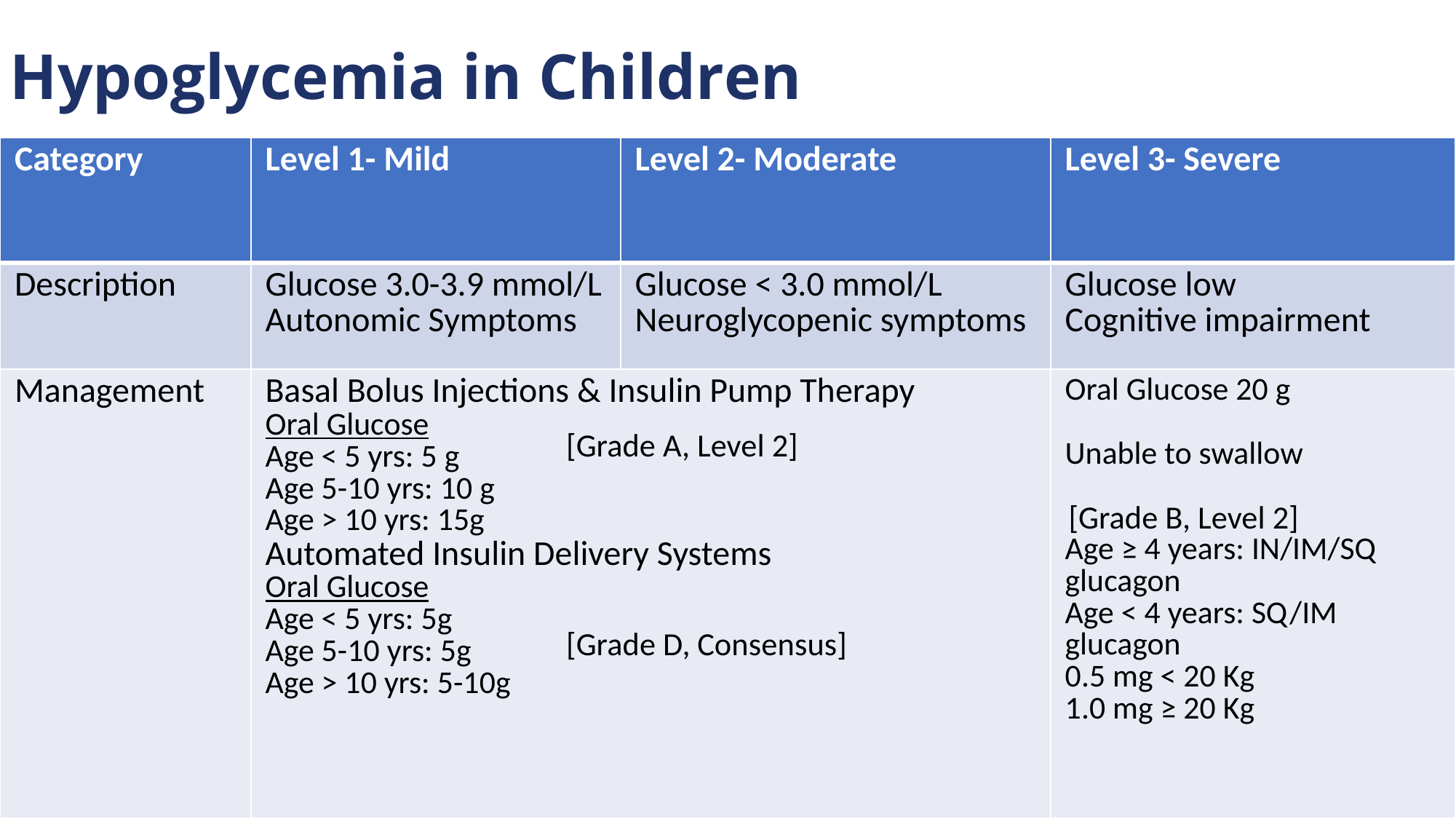

# Hypoglycemia in Children
| Category | Level 1- Mild | Level 2- Moderate | Level 3- Severe |
| --- | --- | --- | --- |
| Description | Glucose 3.0-3.9 mmol/L Autonomic Symptoms | Glucose < 3.0 mmol/L Neuroglycopenic symptoms | Glucose low Cognitive impairment |
| Management | Basal Bolus Injections & Insulin Pump Therapy Oral Glucose Age < 5 yrs: 5 g Age 5-10 yrs: 10 g Age > 10 yrs: 15g Automated Insulin Delivery Systems Oral Glucose Age < 5 yrs: 5g Age 5-10 yrs: 5g Age > 10 yrs: 5-10g |  | Oral Glucose 20 g Unable to swallow Age ≥ 4 years: IN/IM/SQ glucagon Age < 4 years: SQ/IM glucagon 0.5 mg < 20 Kg 1.0 mg ≥ 20 Kg |
[Grade A, Level 2]
[Grade B, Level 2]
[Grade D, Consensus]